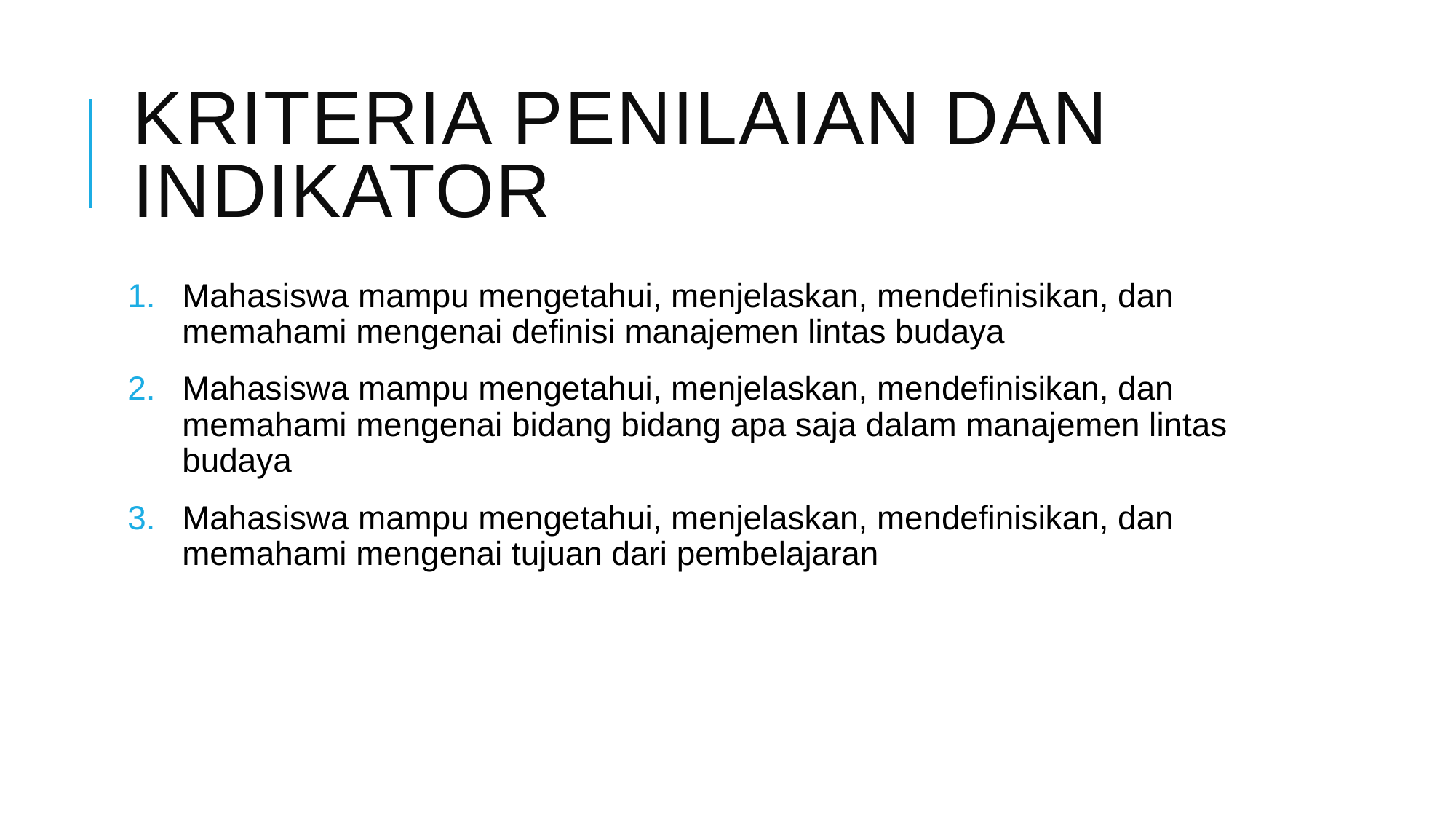

# KRITERIA PENILAIAN DAN INDIKATOR
Mahasiswa mampu mengetahui, menjelaskan, mendefinisikan, dan memahami mengenai definisi manajemen lintas budaya
Mahasiswa mampu mengetahui, menjelaskan, mendefinisikan, dan memahami mengenai bidang bidang apa saja dalam manajemen lintas budaya
Mahasiswa mampu mengetahui, menjelaskan, mendefinisikan, dan memahami mengenai tujuan dari pembelajaran